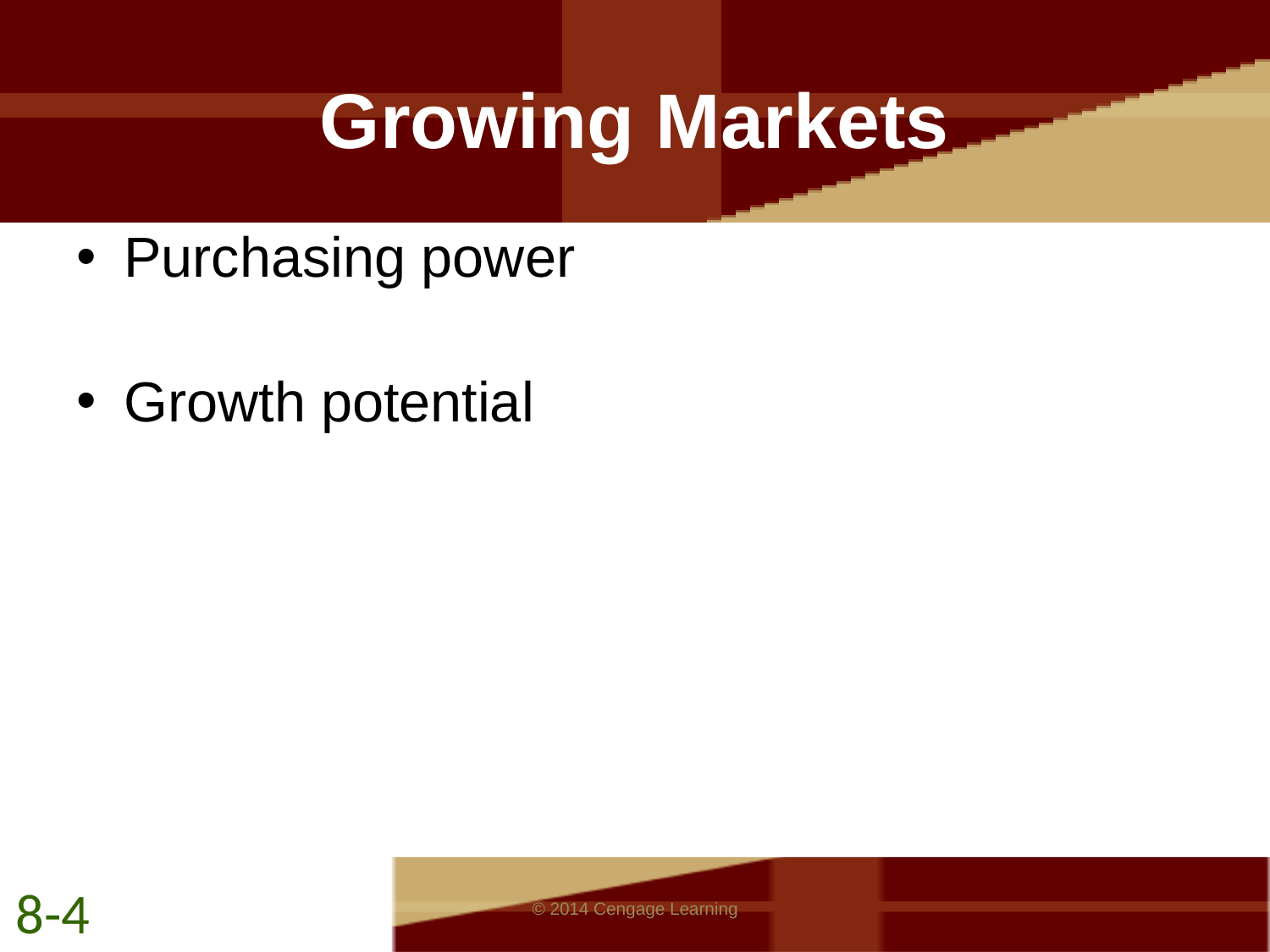

# Growing Markets
Purchasing power

Growth potential

8-4
© 2014 Cengage Learning